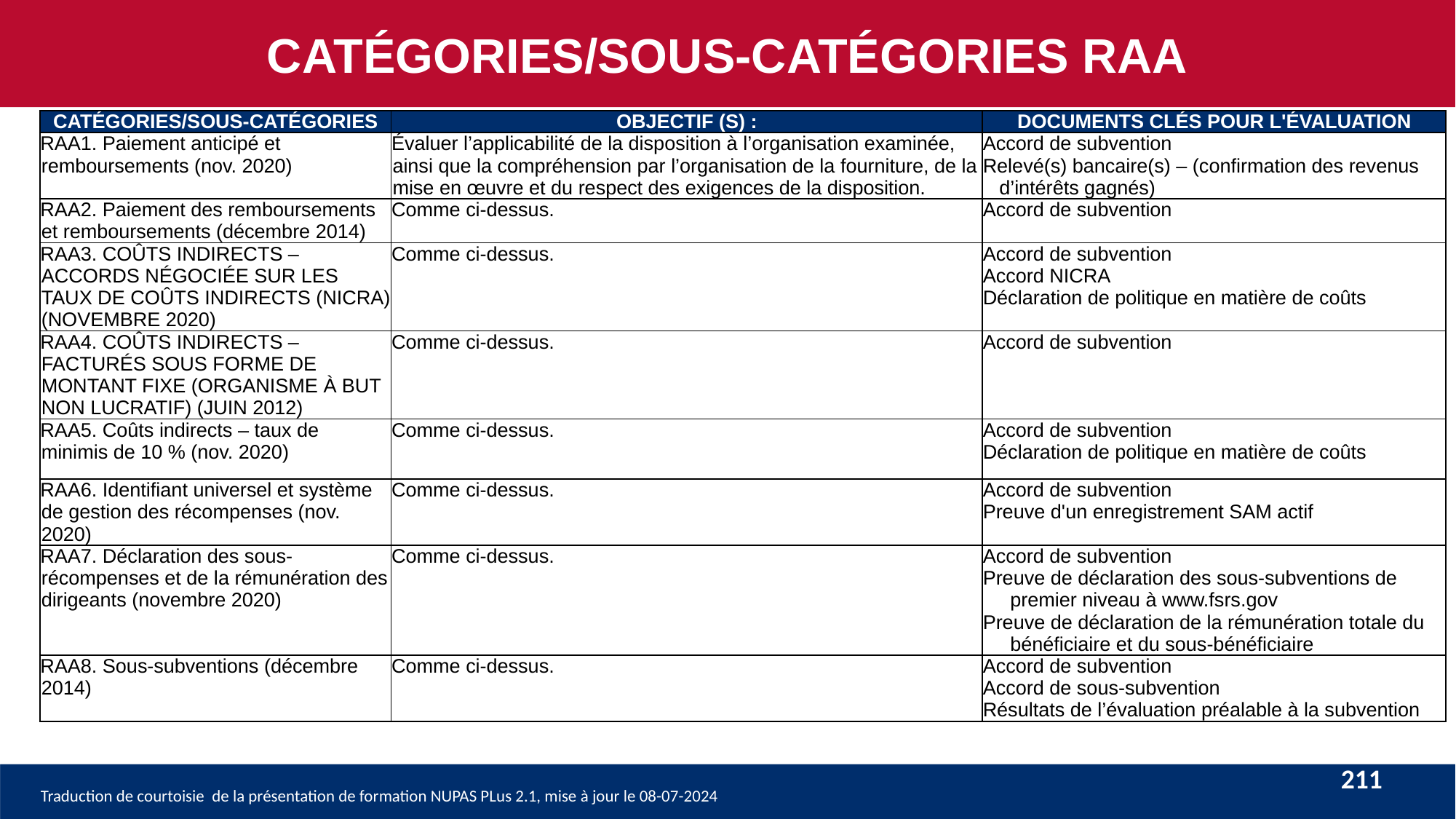

CATÉGORIES/SOUS-CATÉGORIES RAA
| CATÉGORIES/SOUS-CATÉGORIES | OBJECTIF (S) : | DOCUMENTS CLÉS POUR L'ÉVALUATION |
| --- | --- | --- |
| RAA1. Paiement anticipé et remboursements (nov. 2020) | Évaluer l’applicabilité de la disposition à l’organisation examinée, ainsi que la compréhension par l’organisation de la fourniture, de la mise en œuvre et du respect des exigences de la disposition. | Accord de subvention Relevé(s) bancaire(s) – (confirmation des revenus d’intérêts gagnés) |
| RAA2. Paiement des remboursements et remboursements (décembre 2014) | Comme ci-dessus. | Accord de subvention |
| RAA3. COÛTS INDIRECTS – ACCORDS NÉGOCIÉE SUR LES TAUX DE COÛTS INDIRECTS (NICRA) (NOVEMBRE 2020) | Comme ci-dessus. | Accord de subvention Accord NICRA Déclaration de politique en matière de coûts |
| RAA4. COÛTS INDIRECTS – FACTURÉS SOUS FORME DE MONTANT FIXE (ORGANISME À BUT NON LUCRATIF) (JUIN 2012) | Comme ci-dessus. | Accord de subvention |
| RAA5. Coûts indirects – taux de minimis de 10 % (nov. 2020) | Comme ci-dessus. | Accord de subvention Déclaration de politique en matière de coûts |
| RAA6. Identifiant universel et système de gestion des récompenses (nov. 2020) | Comme ci-dessus. | Accord de subvention Preuve d'un enregistrement SAM actif |
| RAA7. Déclaration des sous-récompenses et de la rémunération des dirigeants (novembre 2020) | Comme ci-dessus. | Accord de subvention Preuve de déclaration des sous-subventions de premier niveau à www.fsrs.gov Preuve de déclaration de la rémunération totale du bénéficiaire et du sous-bénéficiaire |
| RAA8. Sous-subventions (décembre 2014) | Comme ci-dessus. | Accord de subvention Accord de sous-subvention Résultats de l’évaluation préalable à la subvention |
211
Traduction de courtoisie  de la présentation de formation NUPAS PLus 2.1, mise à jour le 08-07-2024